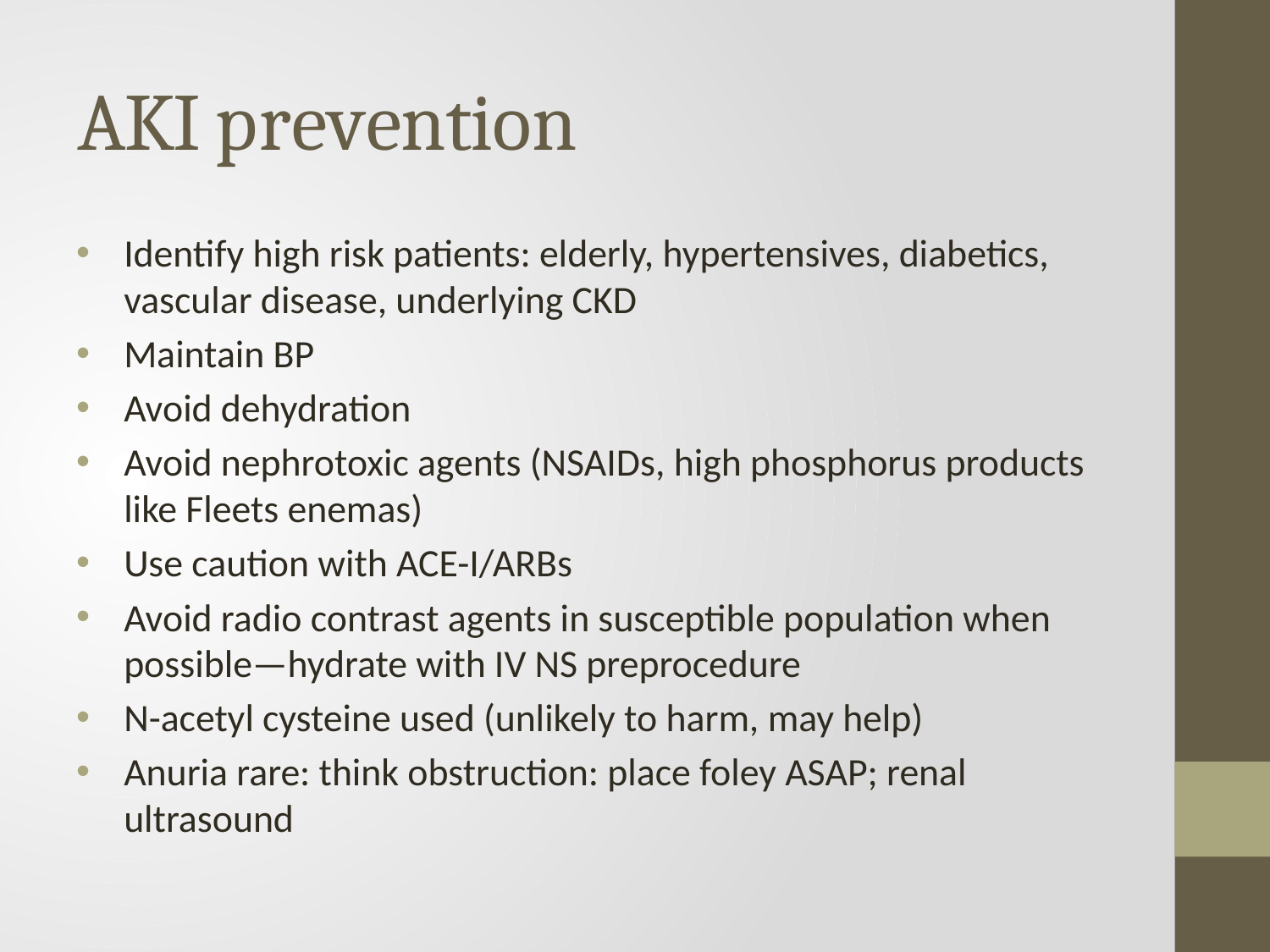

# AKI prevention
Identify high risk patients: elderly, hypertensives, diabetics, vascular disease, underlying CKD
Maintain BP
Avoid dehydration
Avoid nephrotoxic agents (NSAIDs, high phosphorus products like Fleets enemas)
Use caution with ACE-I/ARBs
Avoid radio contrast agents in susceptible population when possible—hydrate with IV NS preprocedure
N-acetyl cysteine used (unlikely to harm, may help)
Anuria rare: think obstruction: place foley ASAP; renal ultrasound